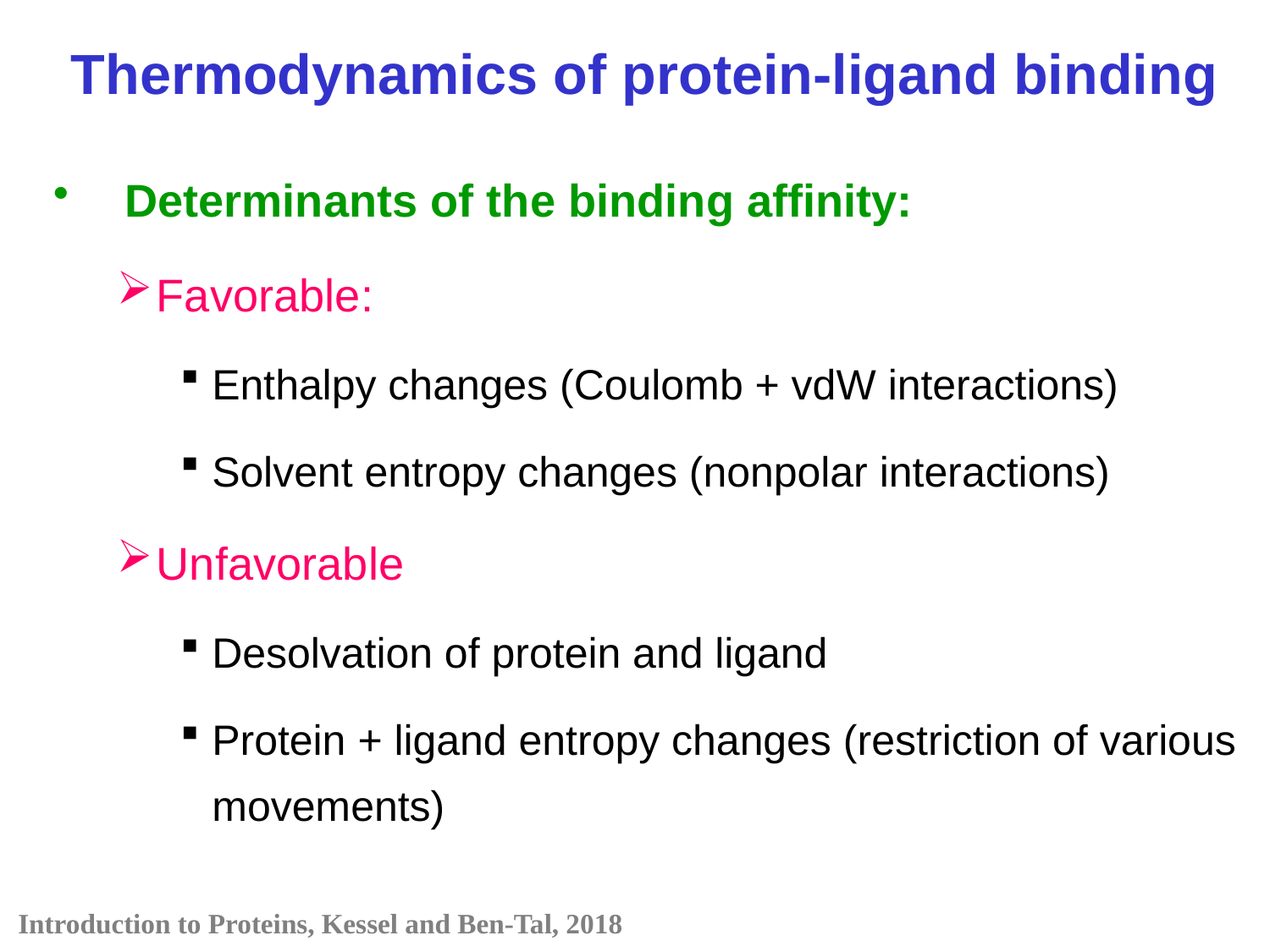

Thermodynamics of protein-ligand binding
Determinants of the binding affinity:
Favorable:
Enthalpy changes (Coulomb + vdW interactions)
Solvent entropy changes (nonpolar interactions)
Unfavorable
Desolvation of protein and ligand
Protein + ligand entropy changes (restriction of various movements)